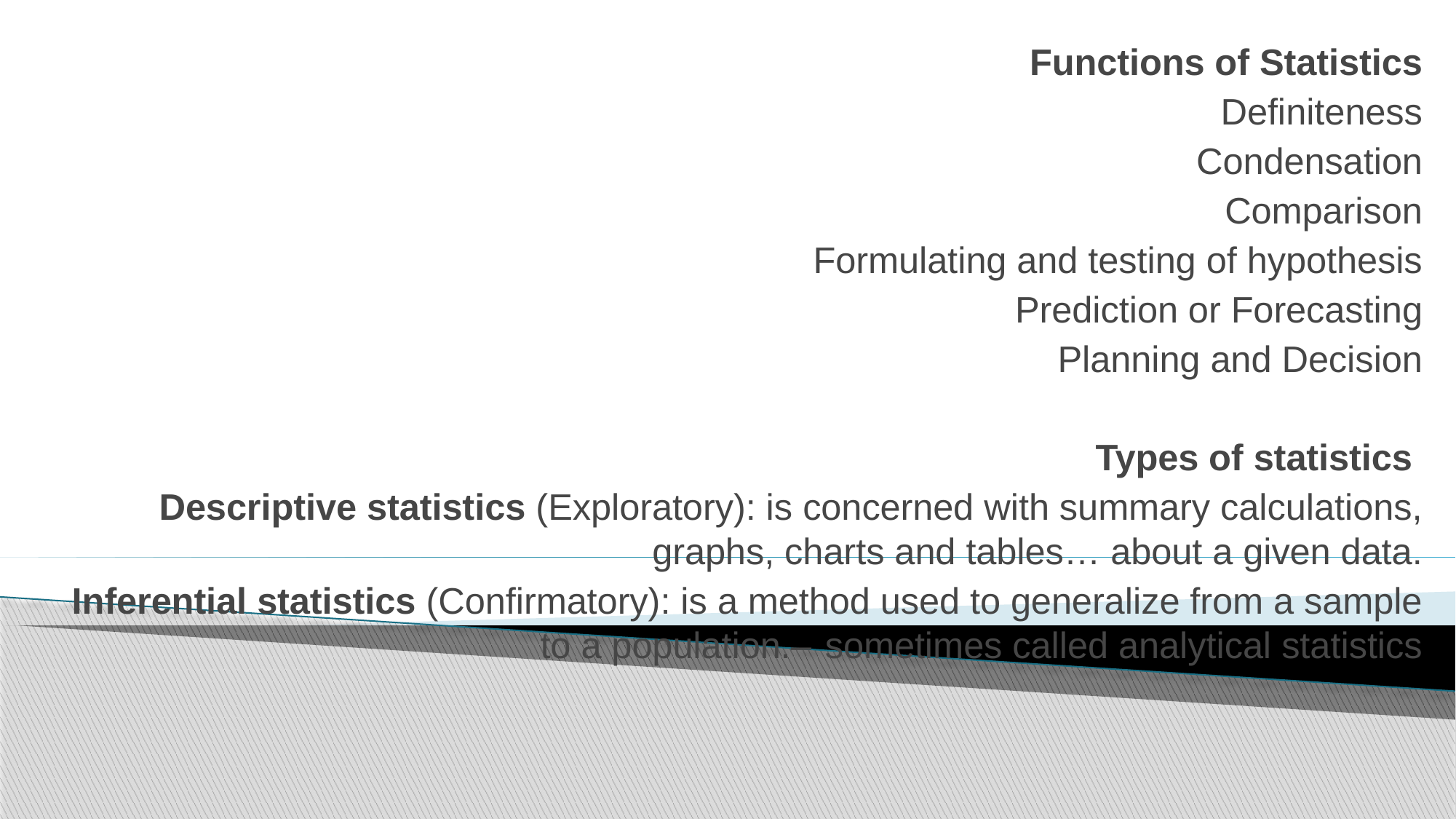

Functions of Statistics
Definiteness
Condensation
Comparison
Formulating and testing of hypothesis
Prediction or Forecasting
Planning and Decision

 Types of statistics
Descriptive statistics (Exploratory): is concerned with summary calculations, graphs, charts and tables… about a given data.
Inferential statistics (Confirmatory): is a method used to generalize from a sample to a population.–	sometimes called analytical statistics